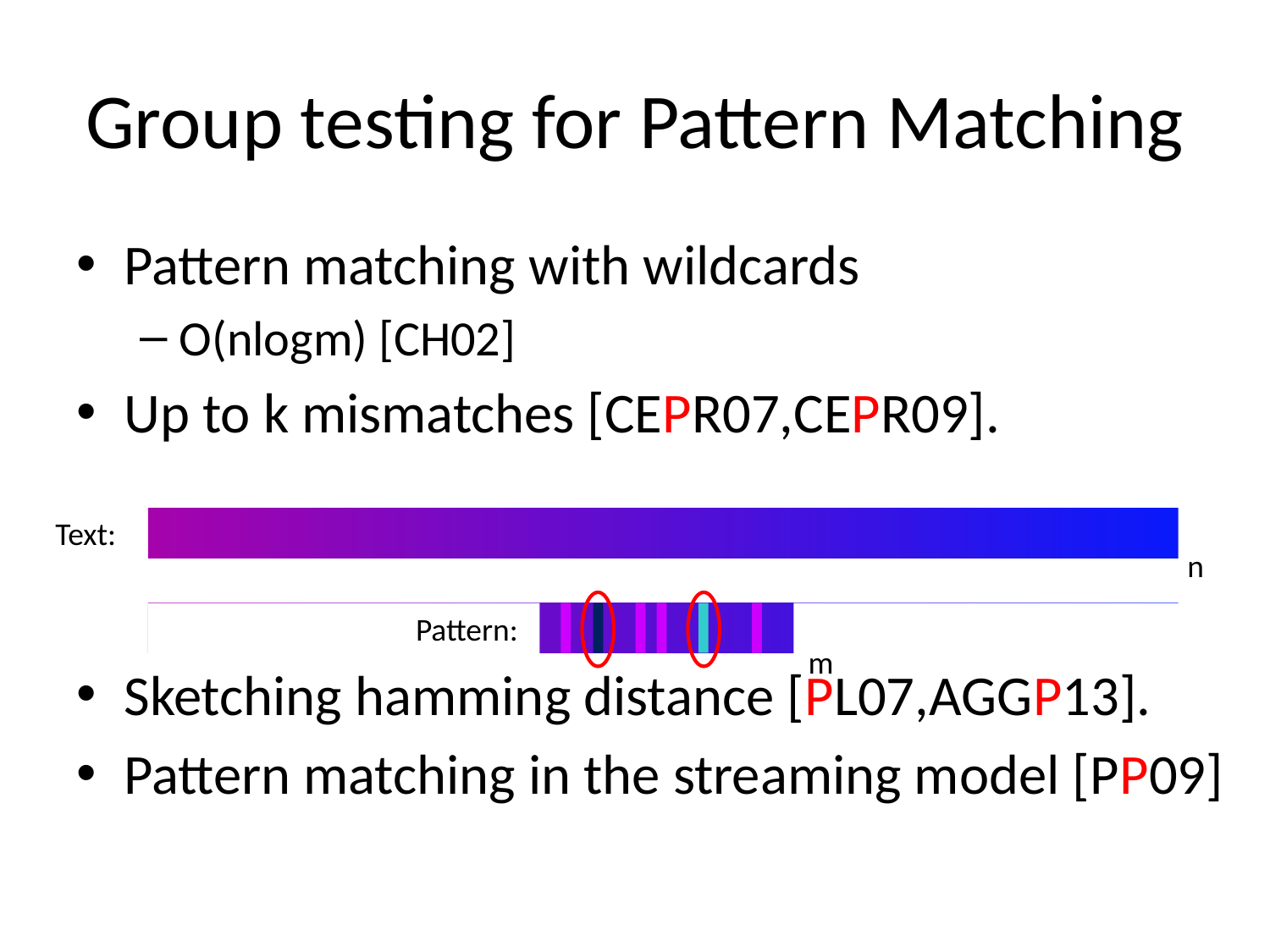

# Group testing for Pattern Matching
Pattern matching with wildcards
O(nlogm) [CH02]
Up to k mismatches [CEPR07,CEPR09].
Sketching hamming distance [PL07,AGGP13].
Pattern matching in the streaming model [PP09]

Text:

n

Pattern:

m